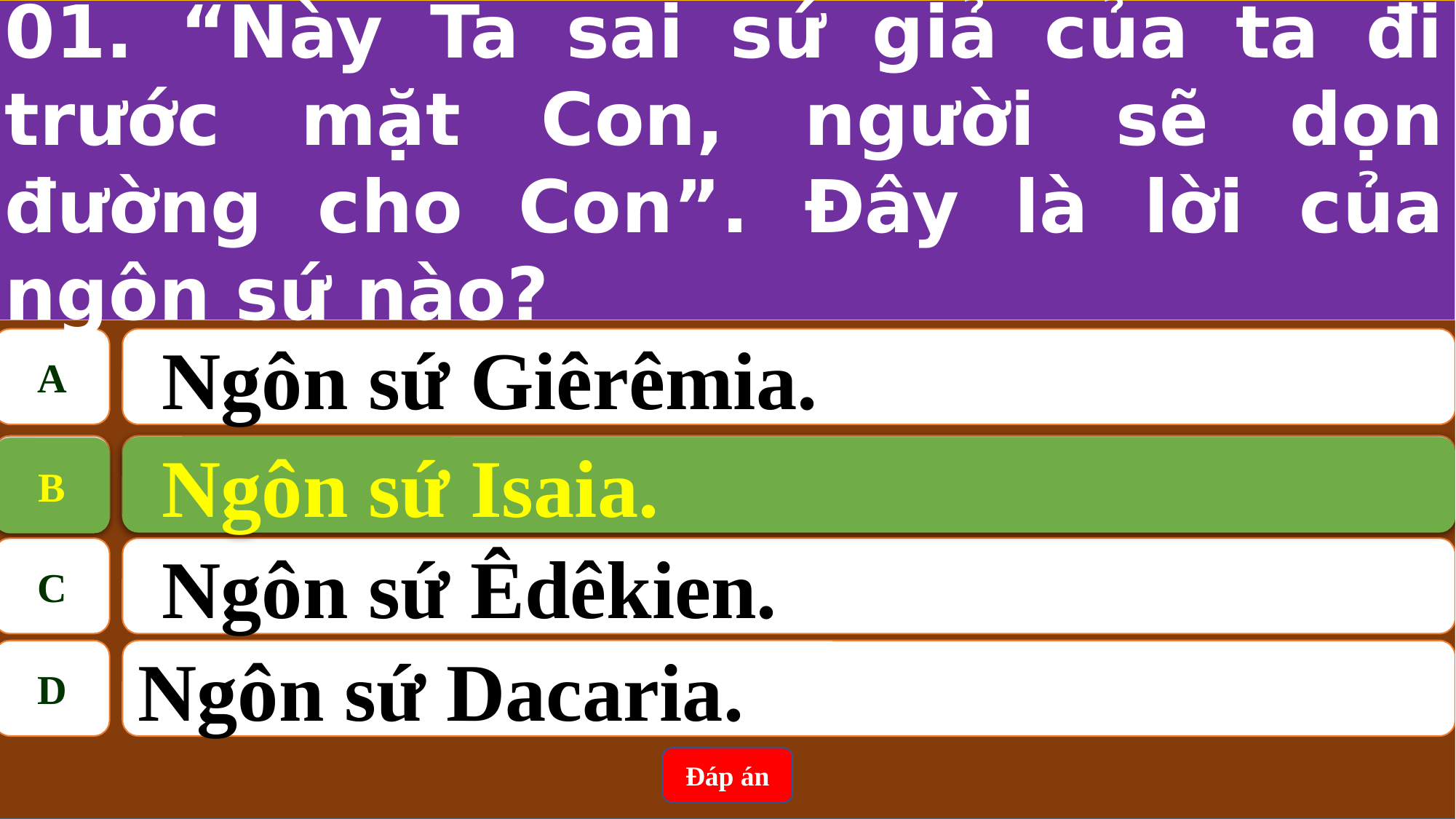

01. “Này Ta sai sứ giả của ta đi trước mặt Con, người sẽ dọn đường cho Con”. Đây là lời của ngôn sứ nào?
A
Ngôn sứ Giêrêmia.
B
Ngôn sứ Isaia.
Ngôn sứ Isaia.
B
C
Ngôn sứ Êdêkien.
D
Ngôn sứ Dacaria.
Đáp án